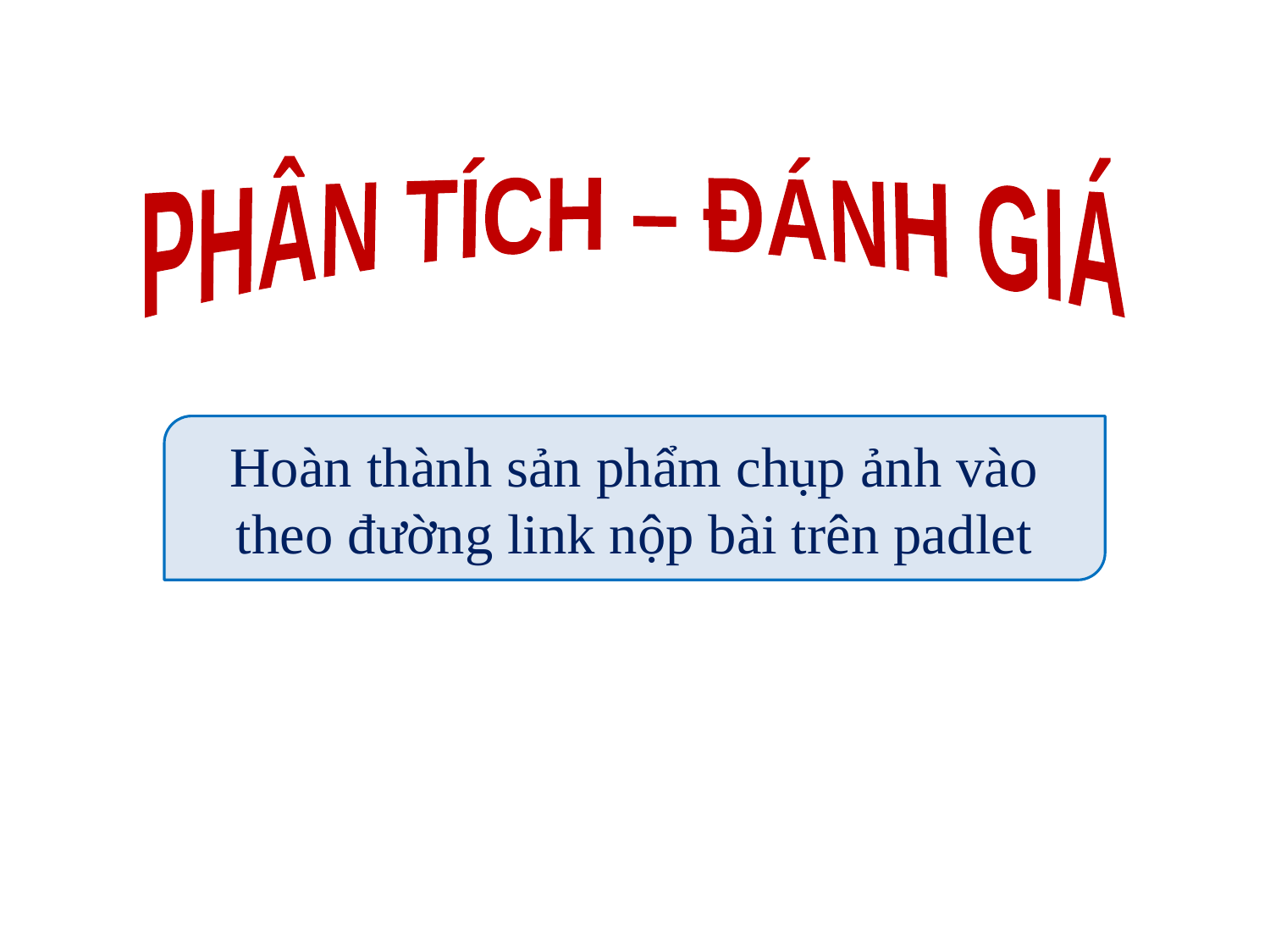

PHÂN TÍCH – ĐÁNH GIÁ
Hoàn thành sản phẩm chụp ảnh vào theo đường link nộp bài trên padlet